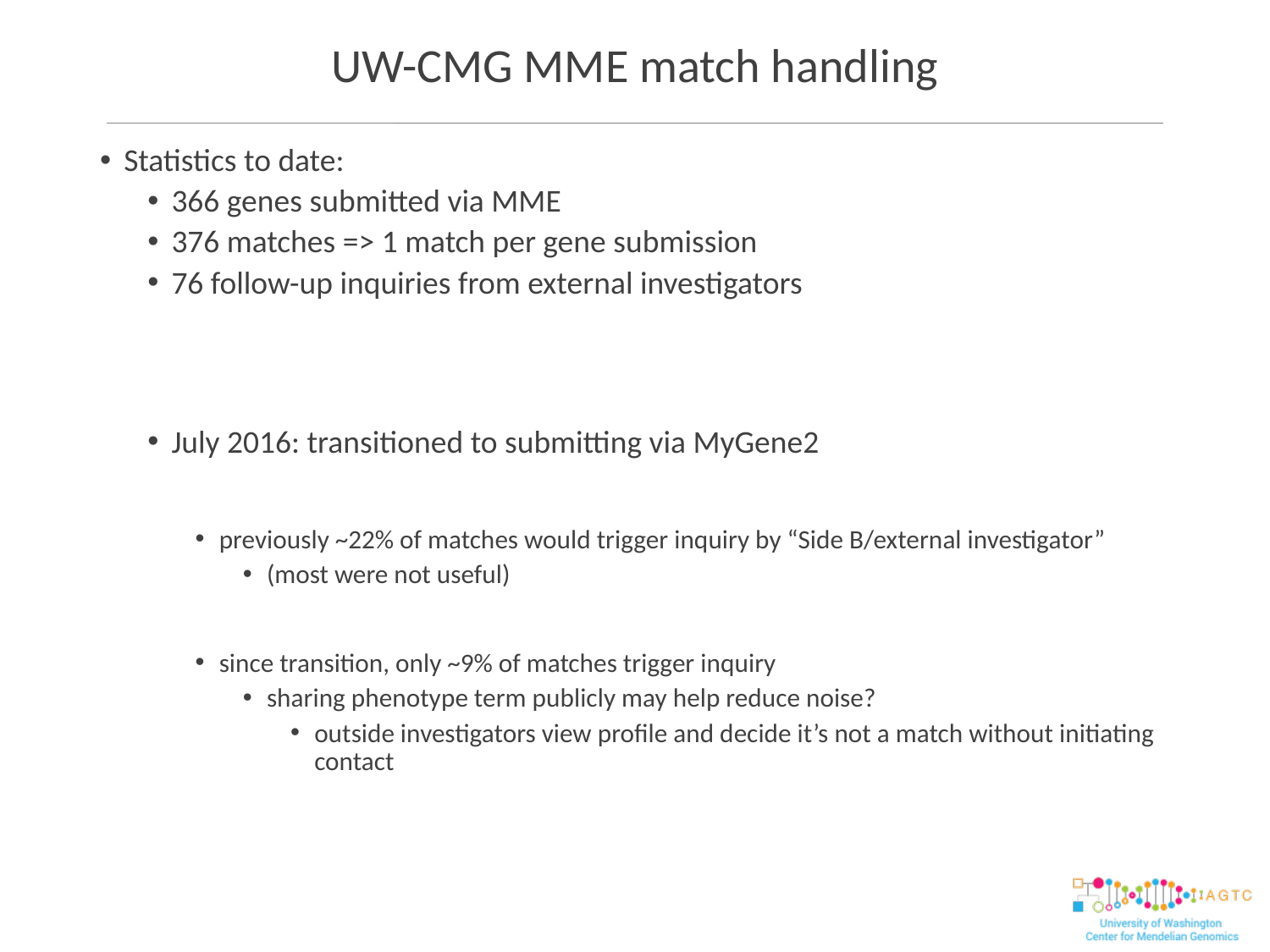

# UW-CMG MME match handling
Statistics to date:
366 genes submitted via MME
376 matches => 1 match per gene submission
76 follow-up inquiries from external investigators

July 2016: transitioned to submitting via MyGene2

previously ~22% of matches would trigger inquiry by “Side B/external investigator”
(most were not useful)

since transition, only ~9% of matches trigger inquiry
sharing phenotype term publicly may help reduce noise?
outside investigators view profile and decide it’s not a match without initiating contact